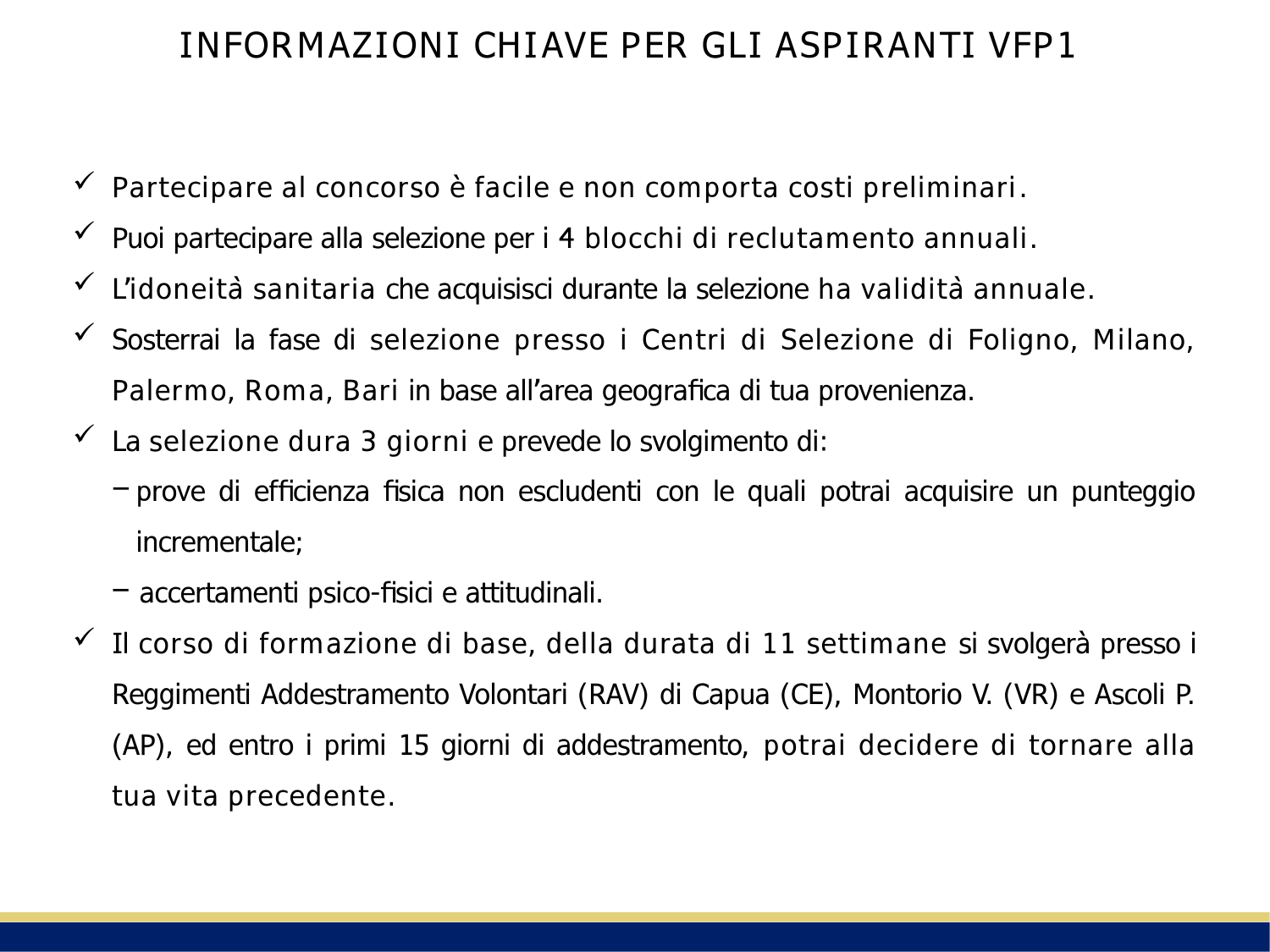

INFORMAZIONI CHIAVE PER GLI ASPIRANTI VFP1
Partecipare al concorso è facile e non comporta costi preliminari.
Puoi partecipare alla selezione per i 4 blocchi di reclutamento annuali.
L’idoneità sanitaria che acquisisci durante la selezione ha validità annuale.
Sosterrai la fase di selezione presso i Centri di Selezione di Foligno, Milano, Palermo, Roma, Bari in base all’area geografica di tua provenienza.
La selezione dura 3 giorni e prevede lo svolgimento di:
prove di efficienza fisica non escludenti con le quali potrai acquisire un punteggio incrementale;
 accertamenti psico-fisici e attitudinali.
Il corso di formazione di base, della durata di 11 settimane si svolgerà presso i Reggimenti Addestramento Volontari (RAV) di Capua (CE), Montorio V. (VR) e Ascoli P. (AP), ed entro i primi 15 giorni di addestramento, potrai decidere di tornare alla tua vita precedente.